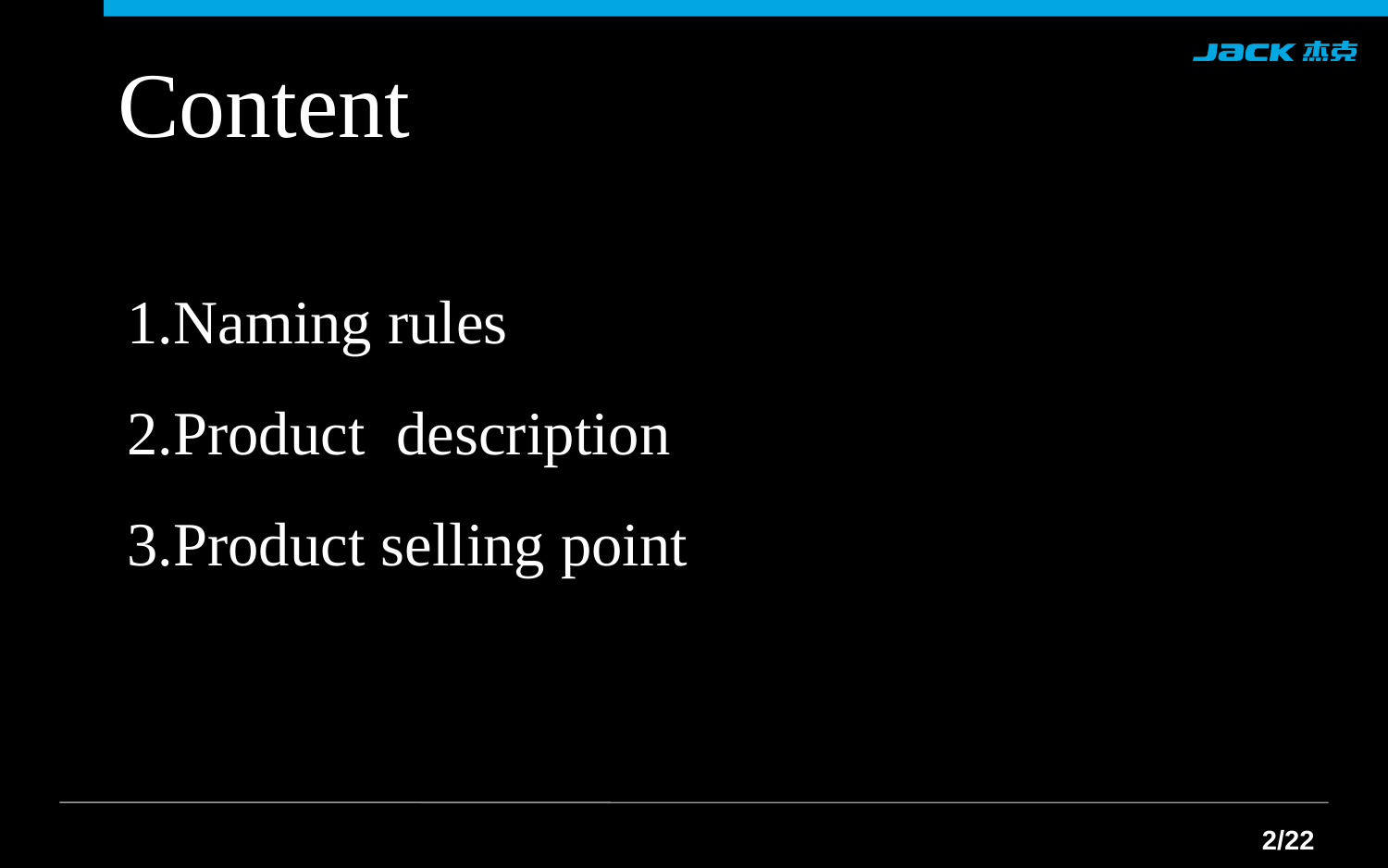

# Content
1.Naming rules
2.Product  description                            3.Product selling point